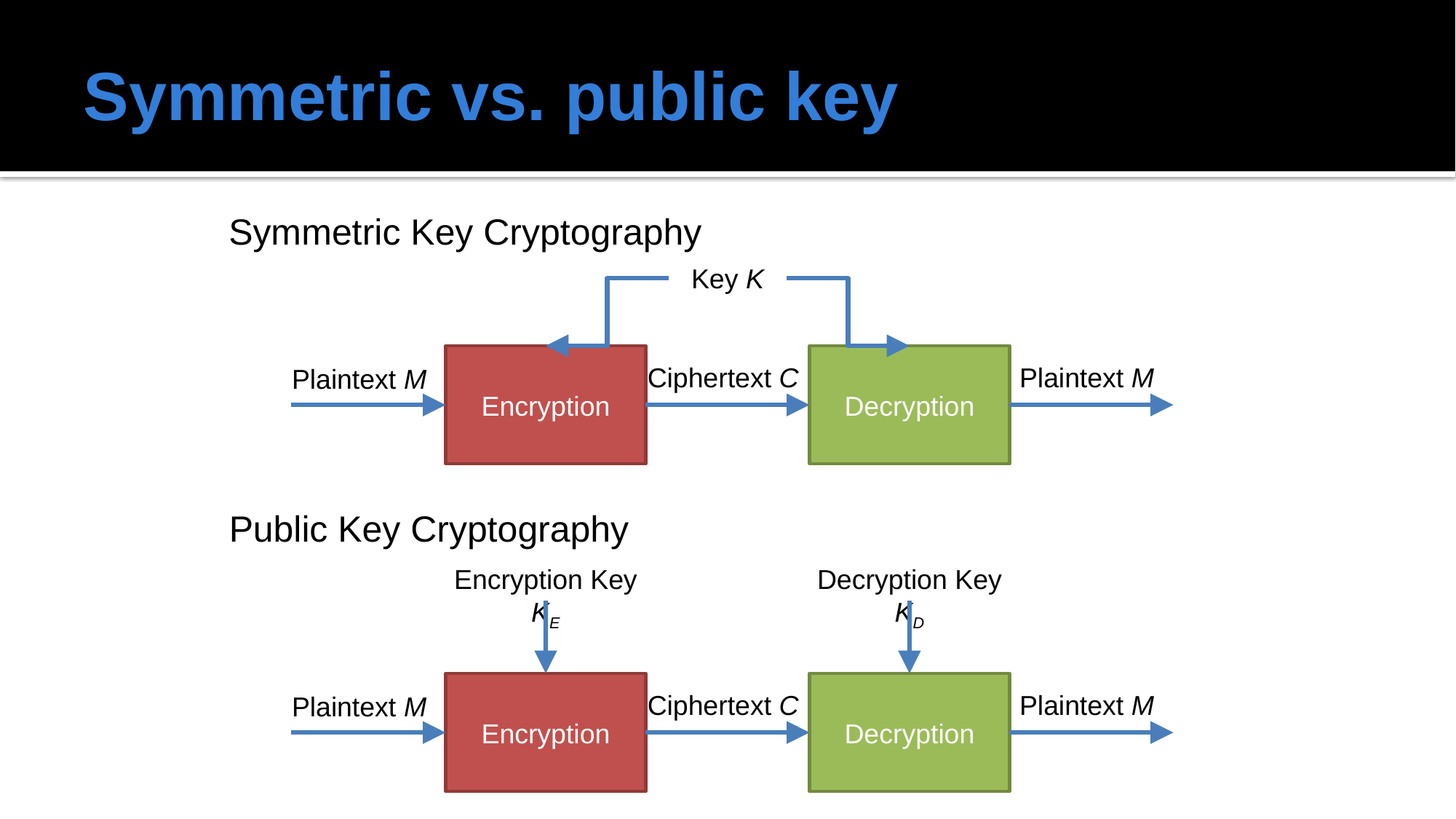

# Symmetric vs. public key
Symmetric Key Cryptography
Key K
Encryption
Decryption
Ciphertext C
Plaintext M
Plaintext M
Public Key Cryptography
Encryption Key KE
Decryption Key KD
Encryption
Decryption
Ciphertext C
Plaintext M
Plaintext M